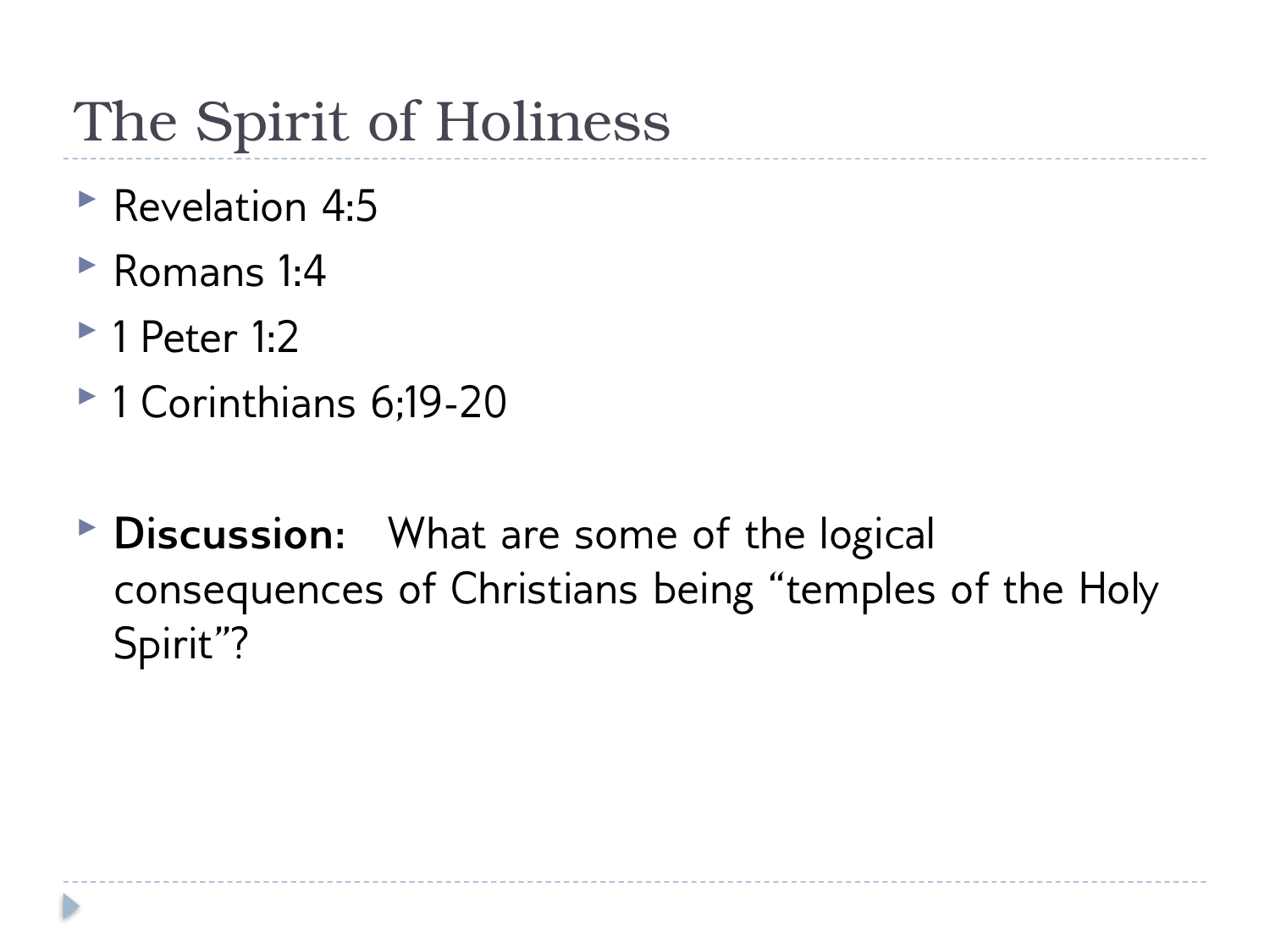

# The Spirit of Holiness
Revelation 4:5
Romans 1:4
1 Peter 1:2
1 Corinthians 6;19-20

Discussion:   What are some of the logical consequences of Christians being “temples of the Holy Spirit”?